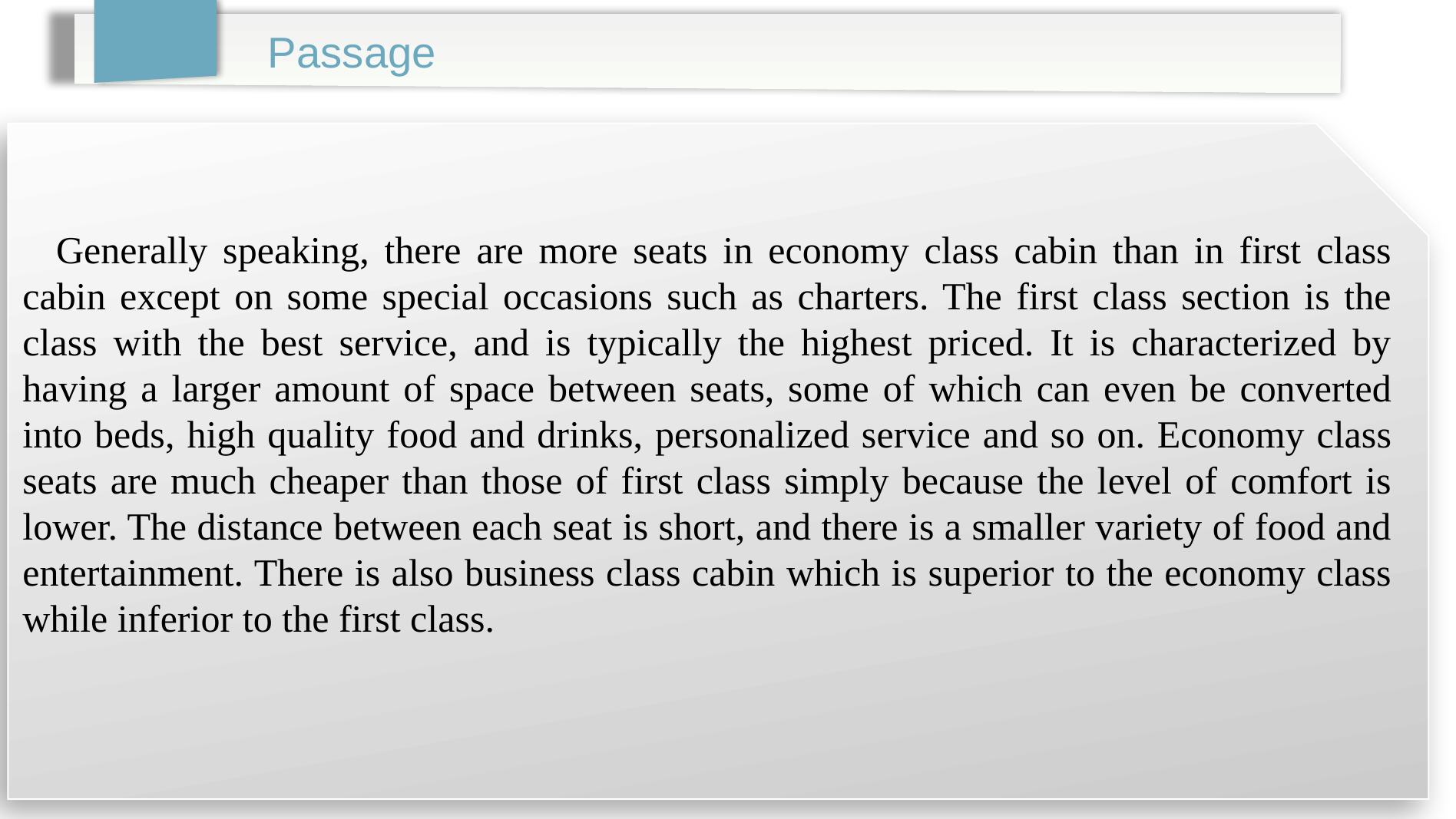

Passage

Generally speaking, there are more seats in economy class cabin than in first class cabin except on some special occasions such as charters. The first class section is the class with the best service, and is typically the highest priced. It is characterized by having a larger amount of space between seats, some of which can even be converted into beds, high quality food and drinks, personalized service and so on. Economy class seats are much cheaper than those of first class simply because the level of comfort is lower. The distance between each seat is short, and there is a smaller variety of food and entertainment. There is also business class cabin which is superior to the economy class while inferior to the first class.